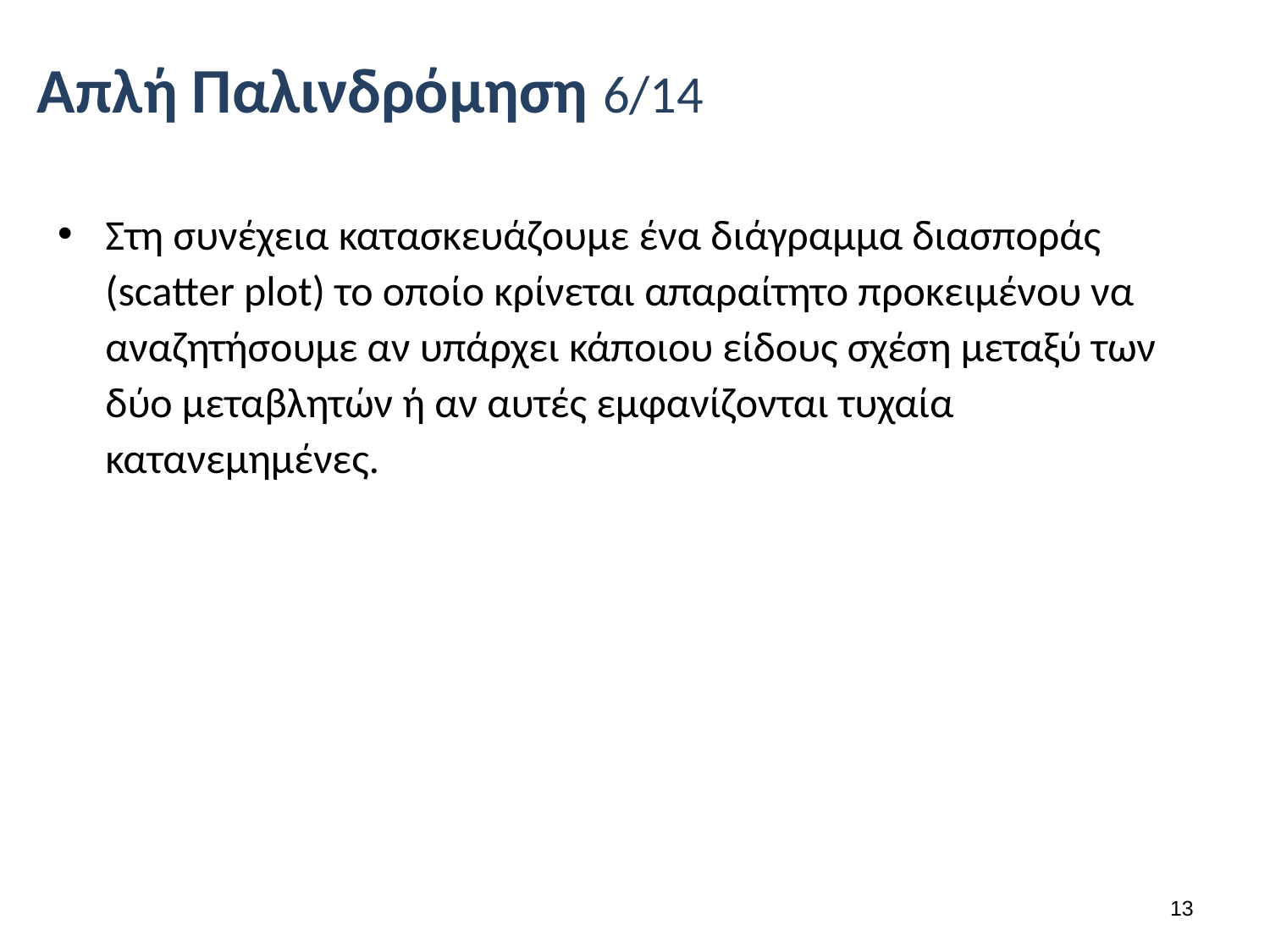

# Απλή Παλινδρόμηση 6/14
Στη συνέχεια κατασκευάζουμε ένα διάγραμμα διασποράς (scatter plot) το οποίο κρίνεται απαραίτητο προκειμένου να αναζητήσουμε αν υπάρχει κάποιου είδους σχέση μεταξύ των δύο μεταβλητών ή αν αυτές εμφανίζονται τυχαία κατανεμημένες.
13